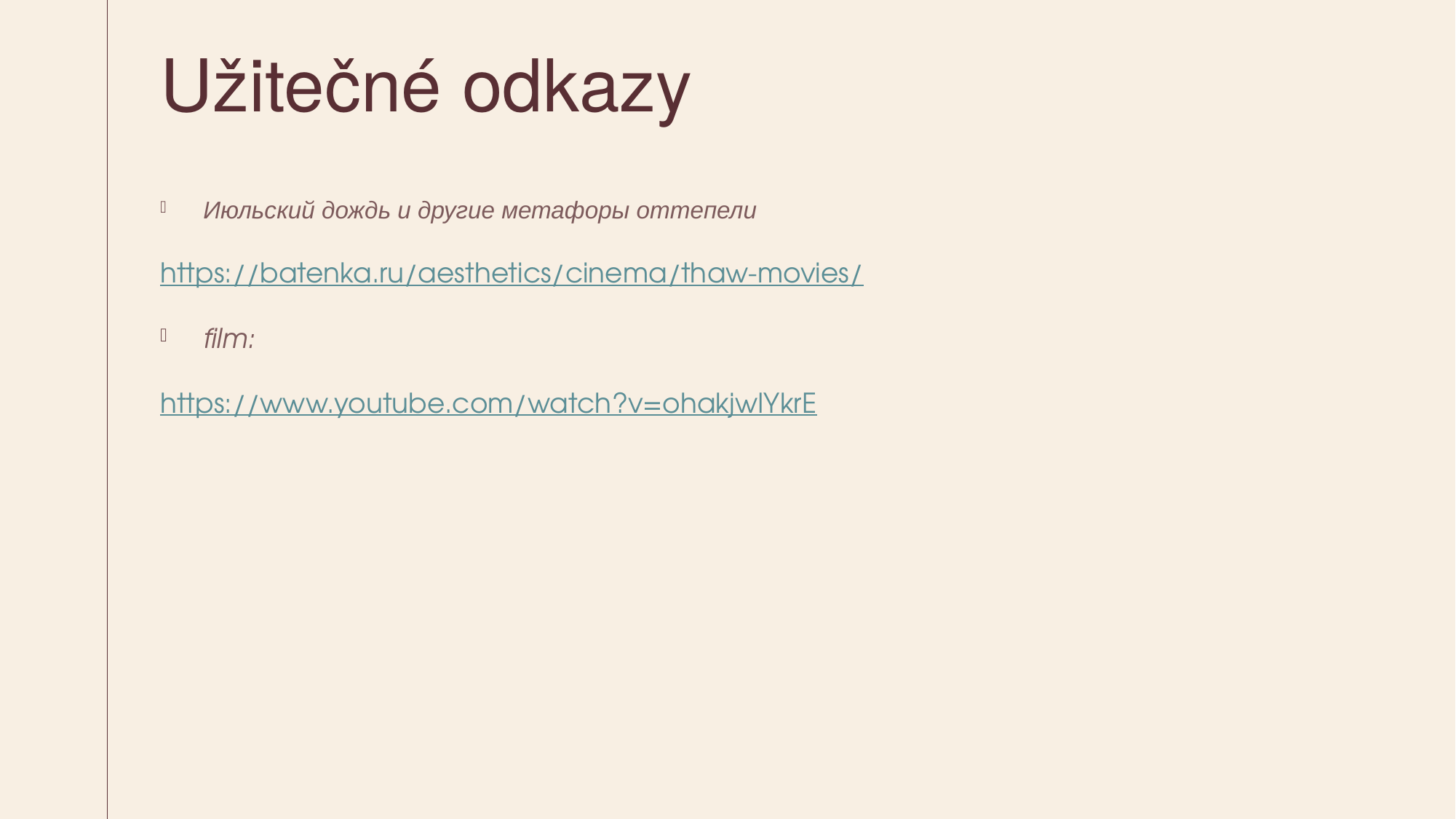

# Užitečné odkazy
Июльский дождь и другие метафоры оттепели
https://batenka.ru/aesthetics/cinema/thaw-movies/
film:
https://www.youtube.com/watch?v=ohakjwIYkrE